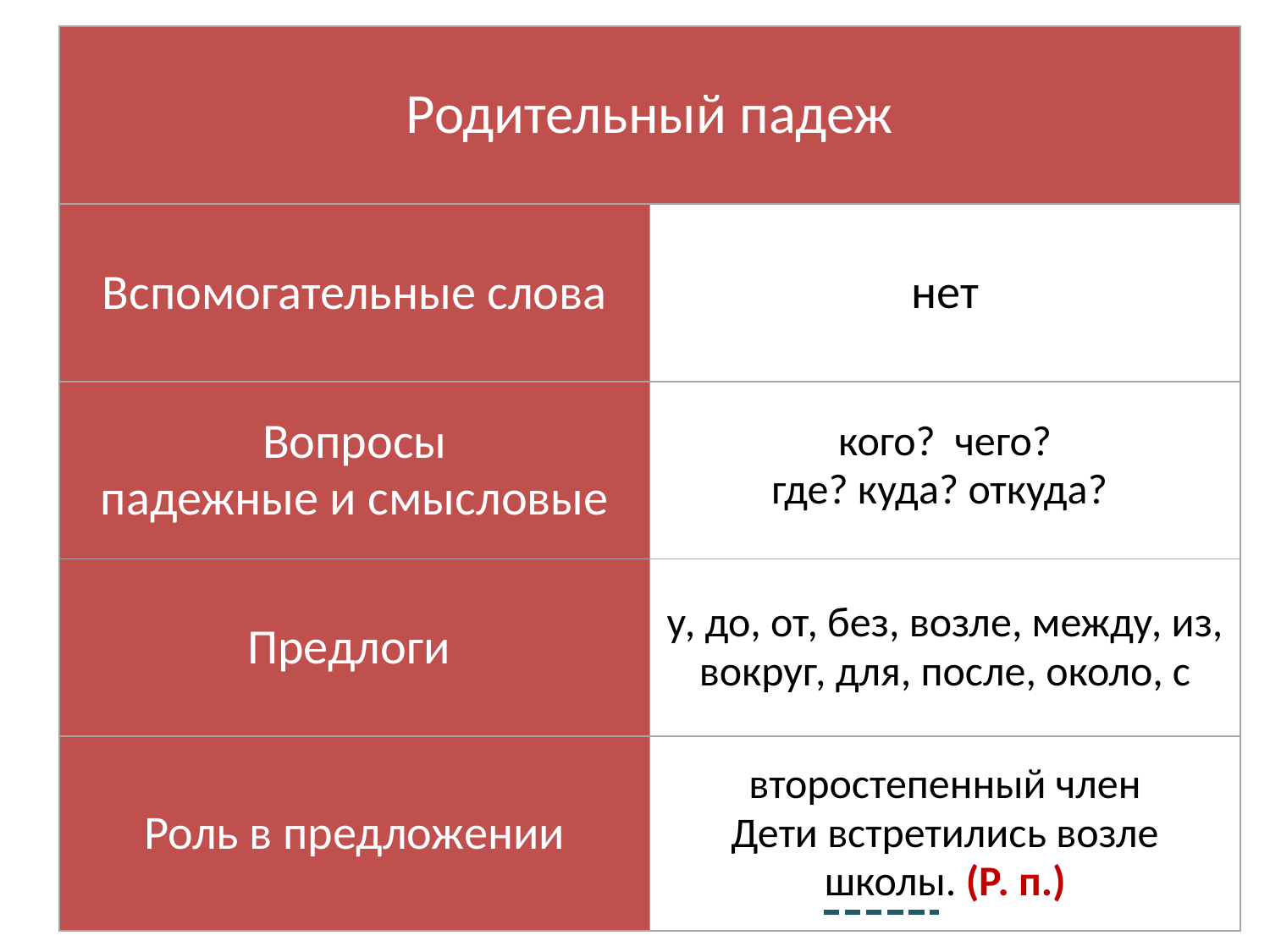

| Родительный падеж |  |
| --- | --- |
| Вспомогательные слова | нет |
| Вопросы падежные и смысловые | кого? чего? где? куда? откуда? |
| Предлоги | у, до, от, без, возле, между, из, вокруг, для, после, около, с |
| Роль в предложении | второстепенный член Дети встретились возле школы. (Р. п.) |